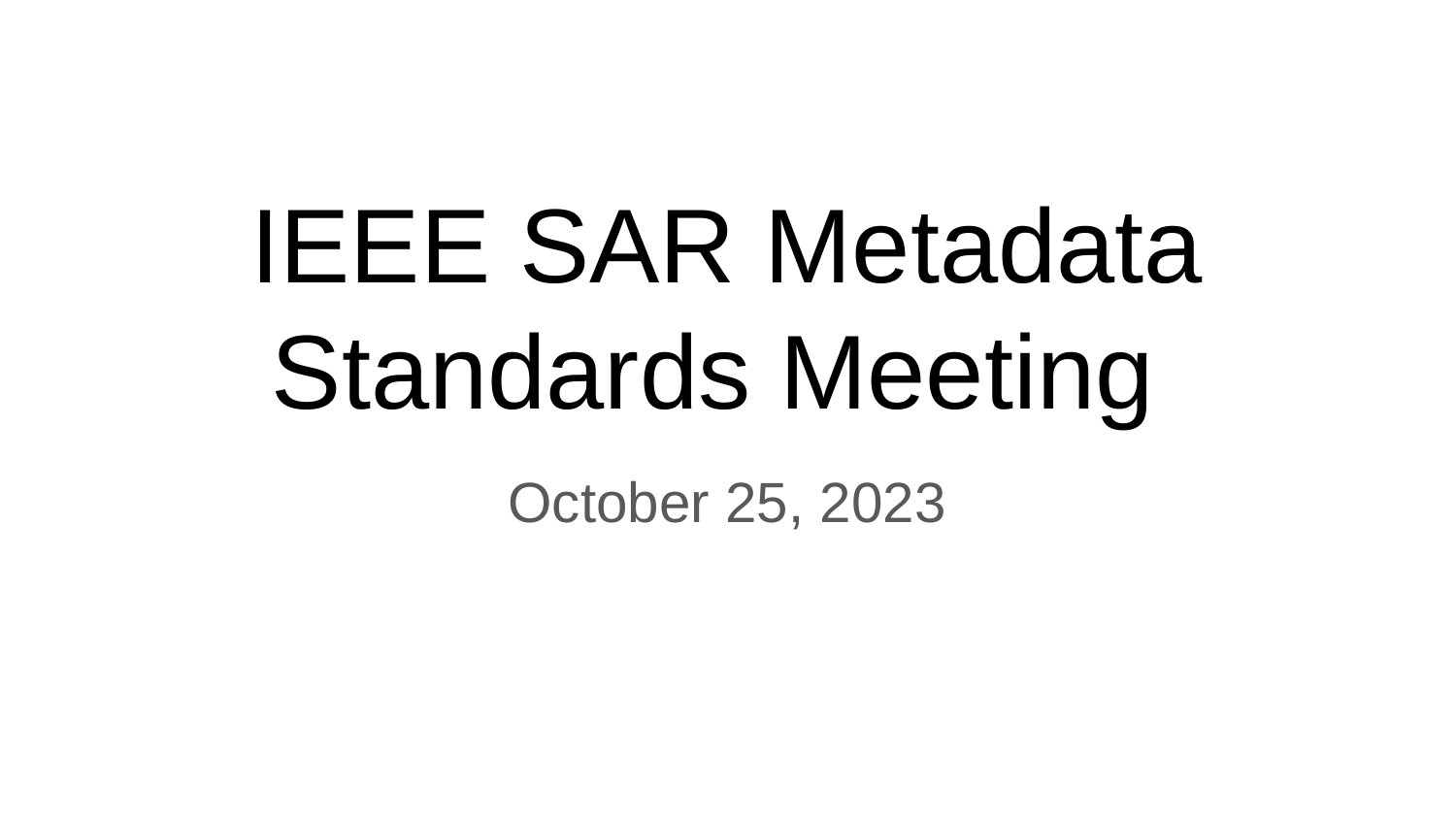

IEEE SAR Metadata Standards Meeting
October 25, 2023